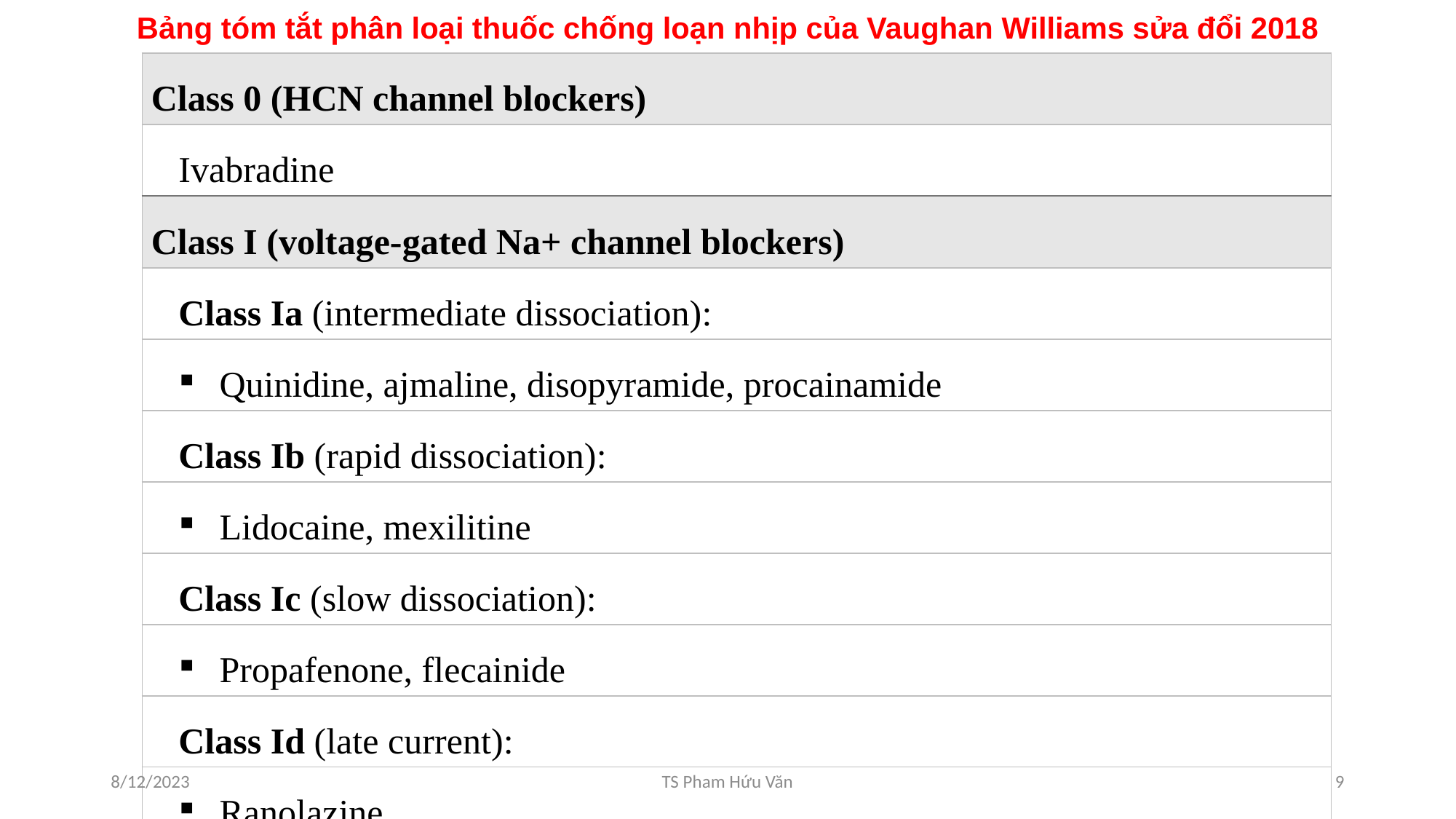

# Bảng tóm tắt phân loại thuốc chống loạn nhịp của Vaughan Williams sửa đổi 2018
| Class 0 (HCN channel blockers) |
| --- |
| Ivabradine |
| Class I (voltage-gated Na+ channel blockers) |
| Class Ia (intermediate dissociation): |
| Quinidine, ajmaline, disopyramide, procainamide |
| Class Ib (rapid dissociation): |
| Lidocaine, mexilitine |
| Class Ic (slow dissociation): |
| Propafenone, flecainide |
| Class Id (late current): |
| Ranolazine |
8/12/2023
TS Pham Hứu Văn
9